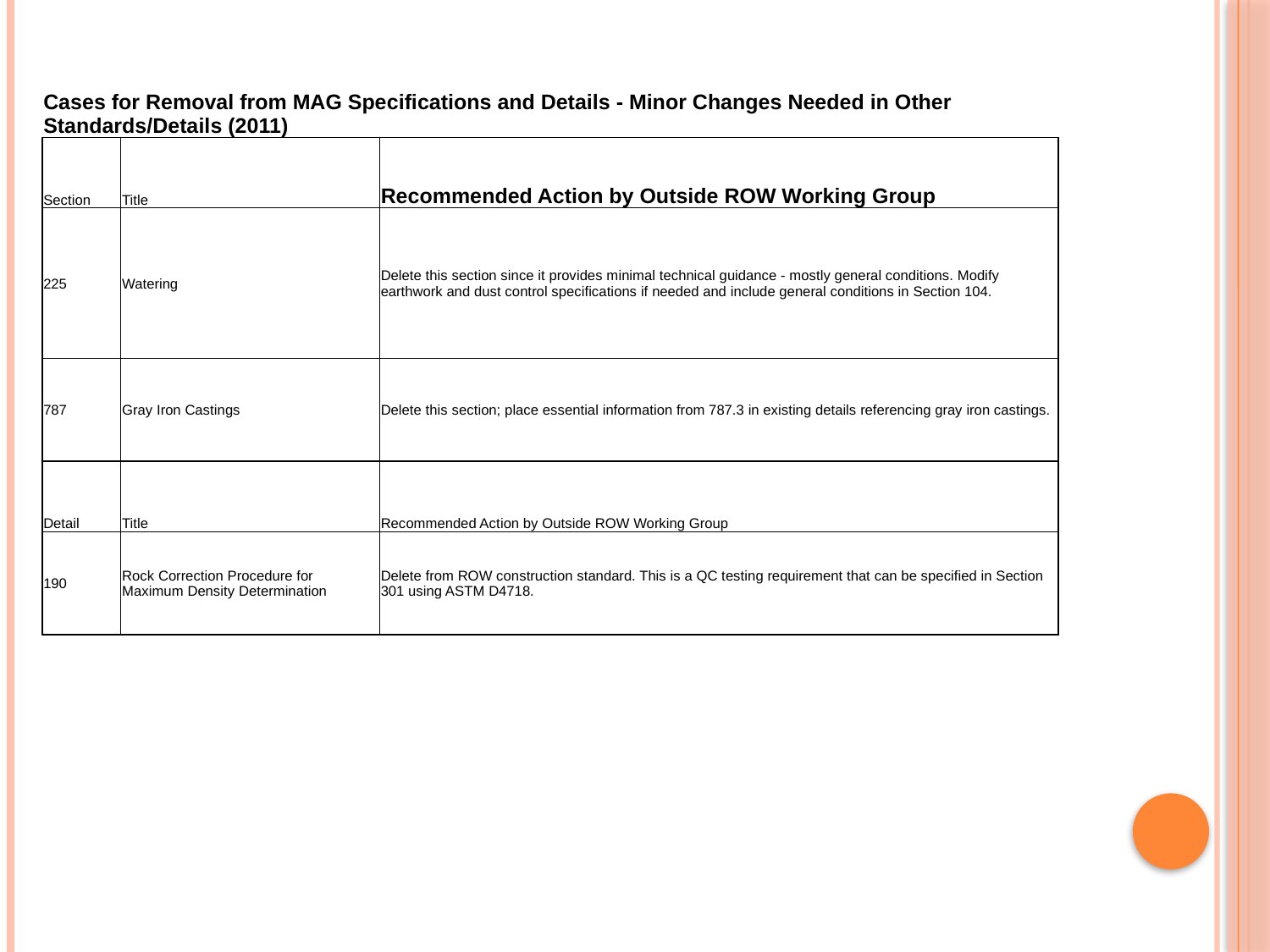

| Cases for Removal from MAG Specifications and Details - Minor Changes Needed in Other Standards/Details (2011) |  |  |
| --- | --- | --- |
| Section | Title | Recommended Action by Outside ROW Working Group |
| 225 | Watering | Delete this section since it provides minimal technical guidance - mostly general conditions. Modify earthwork and dust control specifications if needed and include general conditions in Section 104. |
| 787 | Gray Iron Castings | Delete this section; place essential information from 787.3 in existing details referencing gray iron castings. |
| Detail | Title | Recommended Action by Outside ROW Working Group |
| 190 | Rock Correction Procedure for Maximum Density Determination | Delete from ROW construction standard. This is a QC testing requirement that can be specified in Section 301 using ASTM D4718. |